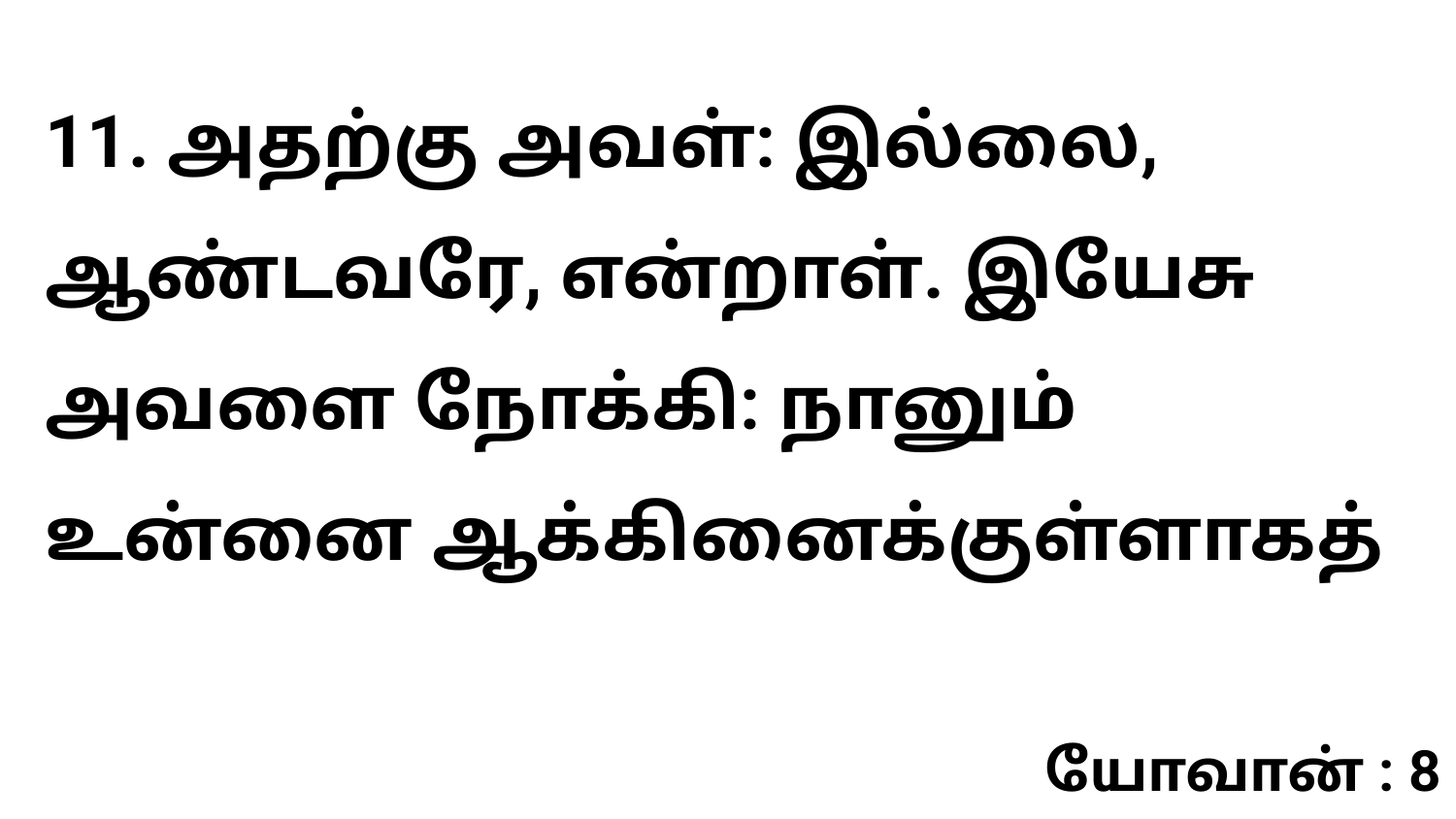

11. அதற்கு அவள்: இல்லை, ஆண்டவரே, என்றாள். இயேசு அவளை நோக்கி: நானும் உன்னை ஆக்கினைக்குள்ளாகத்
யோவான் : 8